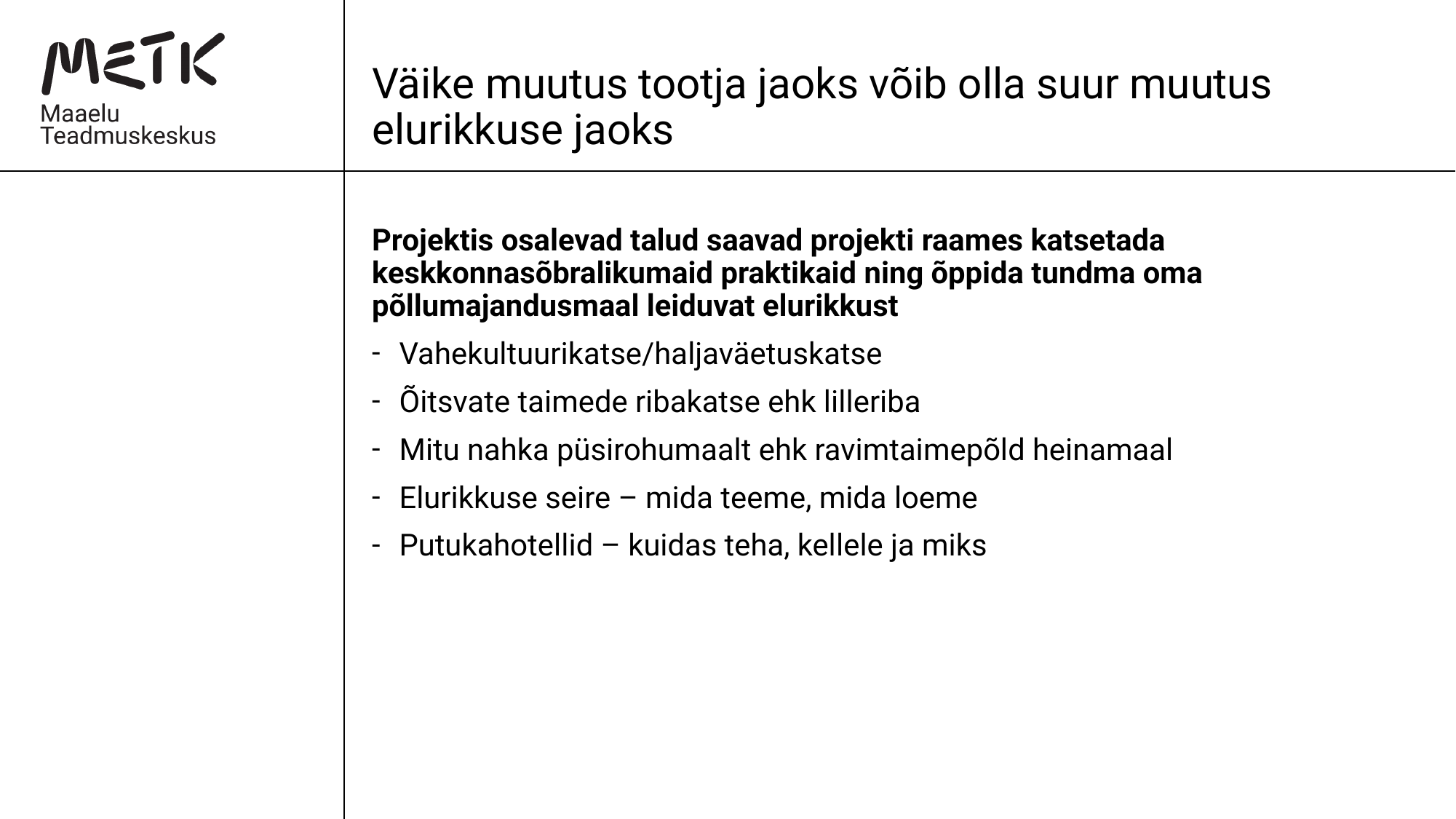

# Väike muutus tootja jaoks võib olla suur muutus elurikkuse jaoks
Projektis osalevad talud saavad projekti raames katsetada keskkonnasõbralikumaid praktikaid ning õppida tundma oma põllumajandusmaal leiduvat elurikkust
Vahekultuurikatse/haljaväetuskatse
Õitsvate taimede ribakatse ehk lilleriba
Mitu nahka püsirohumaalt ehk ravimtaimepõld heinamaal
Elurikkuse seire – mida teeme, mida loeme
Putukahotellid – kuidas teha, kellele ja miks